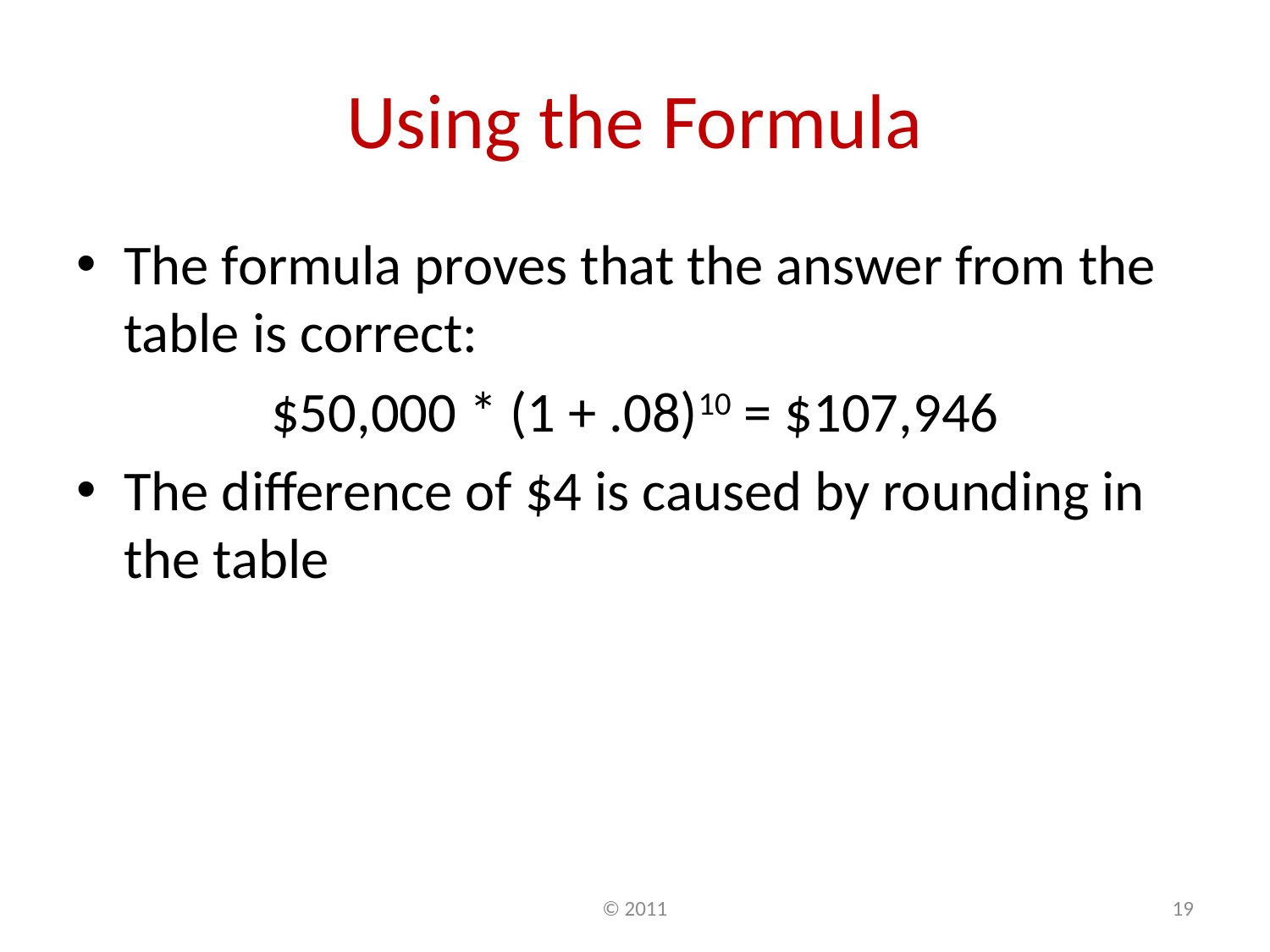

# Using the Formula
The formula proves that the answer from the table is correct:
$50,000 * (1 + .08)10 = $107,946
The difference of $4 is caused by rounding in the table

© 2011
19